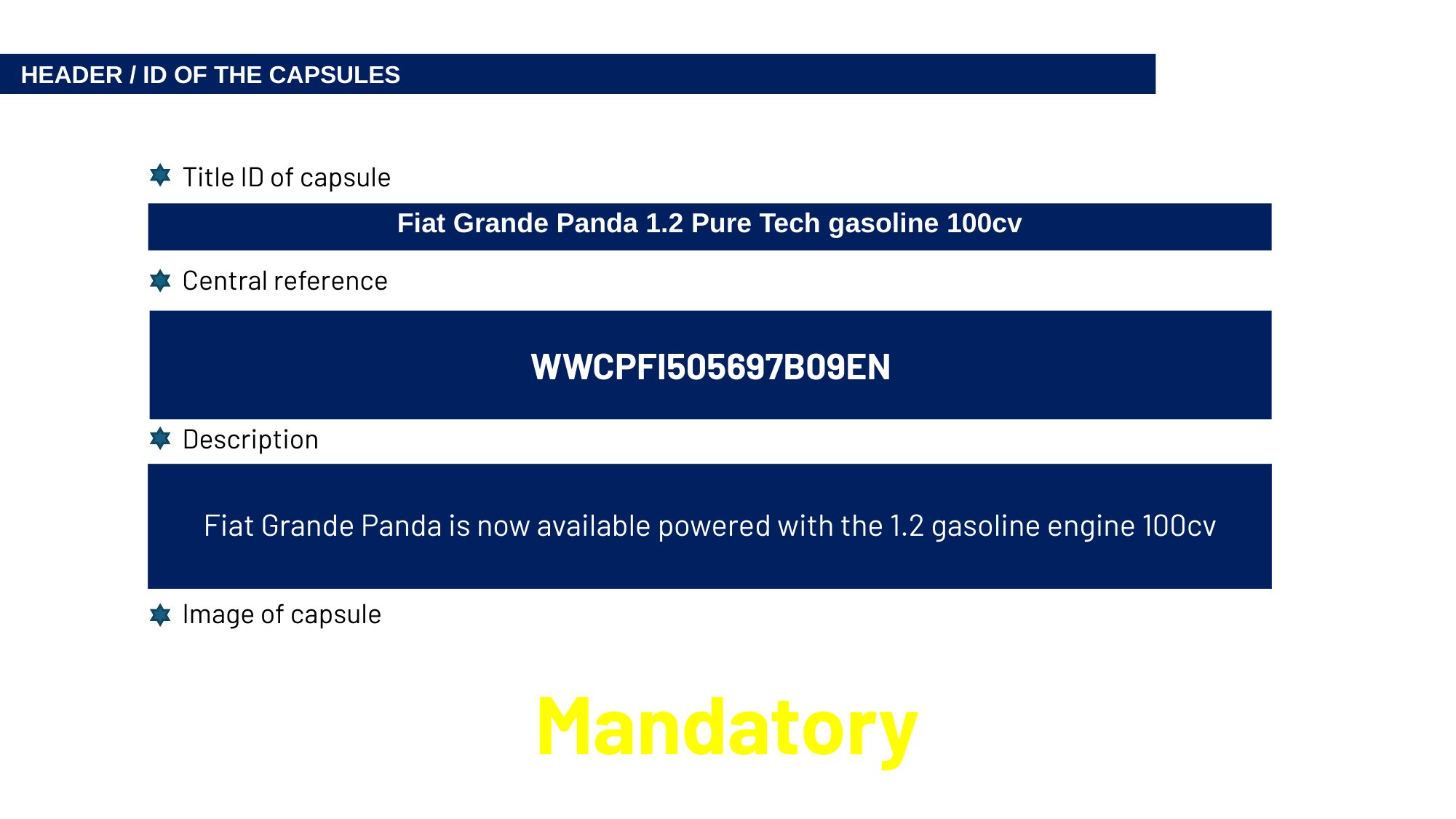

HEADER / ID OF THE CAPSULES
Fiat Grande Panda 1.2 Pure Tech gasoline 100cv
WWCPFI505697B09EN
Fiat Grande Panda is now available powered with the 1.2 gasoline engine 100cv

Mandatory